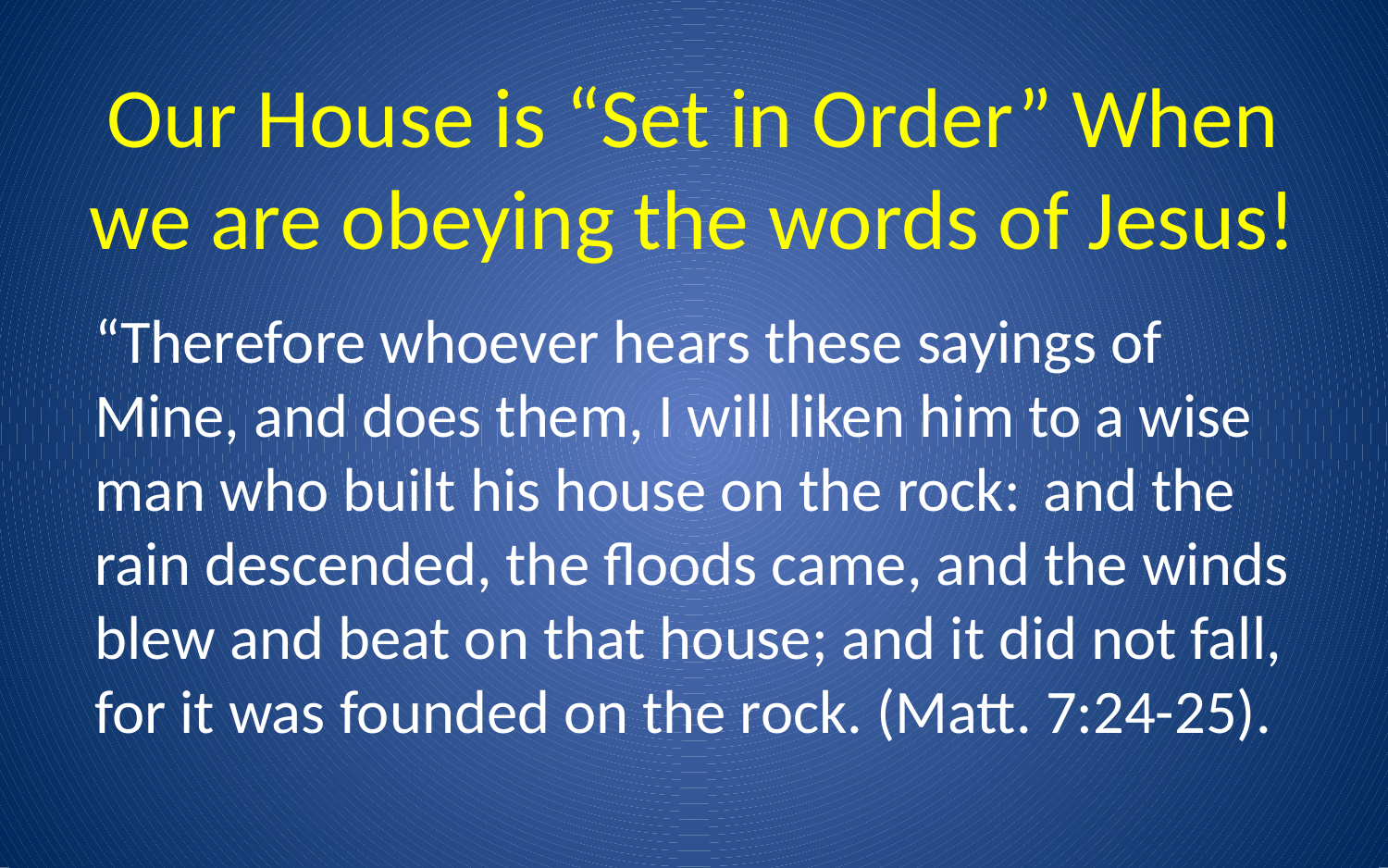

# Our House is “Set in Order” When we are obeying the words of Jesus!
“Therefore whoever hears these sayings of Mine, and does them, I will liken him to a wise man who built his house on the rock:  and the rain descended, the floods came, and the winds blew and beat on that house; and it did not fall, for it was founded on the rock. (Matt. 7:24-25).